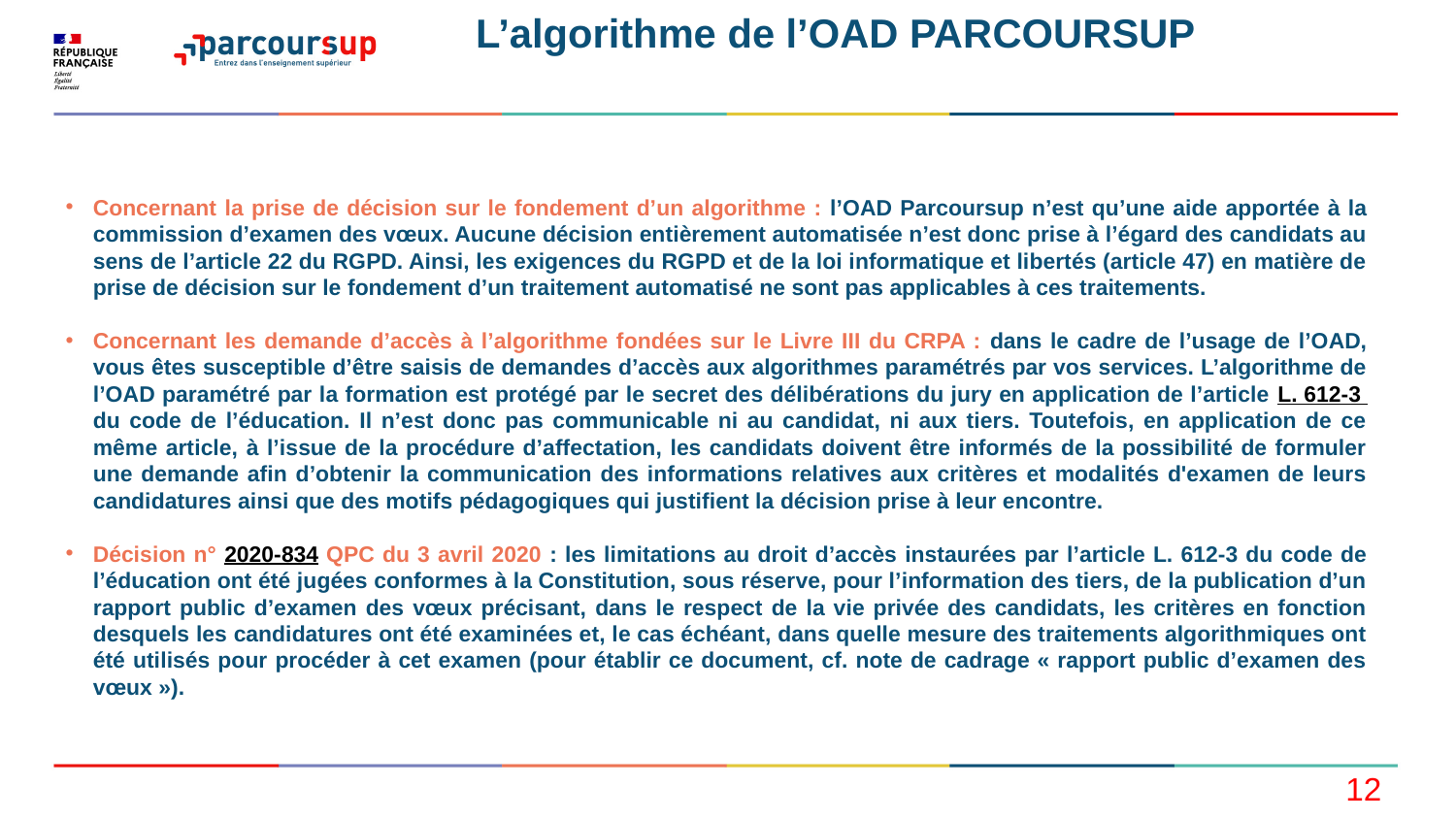

# L’algorithme de l’OAD PARCOURSUP

Concernant la prise de décision sur le fondement d’un algorithme : l’OAD Parcoursup n’est qu’une aide apportée à la commission d’examen des vœux. Aucune décision entièrement automatisée n’est donc prise à l’égard des candidats au sens de l’article 22 du RGPD. Ainsi, les exigences du RGPD et de la loi informatique et libertés (article 47) en matière de prise de décision sur le fondement d’un traitement automatisé ne sont pas applicables à ces traitements.

Concernant les demande d’accès à l’algorithme fondées sur le Livre III du CRPA : dans le cadre de l’usage de l’OAD, vous êtes susceptible d’être saisis de demandes d’accès aux algorithmes paramétrés par vos services. L’algorithme de l’OAD paramétré par la formation est protégé par le secret des délibérations du jury en application de l’article L. 612-3 du code de l’éducation. Il n’est donc pas communicable ni au candidat, ni aux tiers. Toutefois, en application de ce même article, à l’issue de la procédure d’affectation, les candidats doivent être informés de la possibilité de formuler une demande afin d’obtenir la communication des informations relatives aux critères et modalités d'examen de leurs candidatures ainsi que des motifs pédagogiques qui justifient la décision prise à leur encontre.

Décision n° 2020-834 QPC du 3 avril 2020 : les limitations au droit d’accès instaurées par l’article L. 612-3 du code de l’éducation ont été jugées conformes à la Constitution, sous réserve, pour l’information des tiers, de la publication d’un rapport public d’examen des vœux précisant, dans le respect de la vie privée des candidats, les critères en fonction desquels les candidatures ont été examinées et, le cas échéant, dans quelle mesure des traitements algorithmiques ont été utilisés pour procéder à cet examen (pour établir ce document, cf. note de cadrage « rapport public d’examen des vœux »).
12